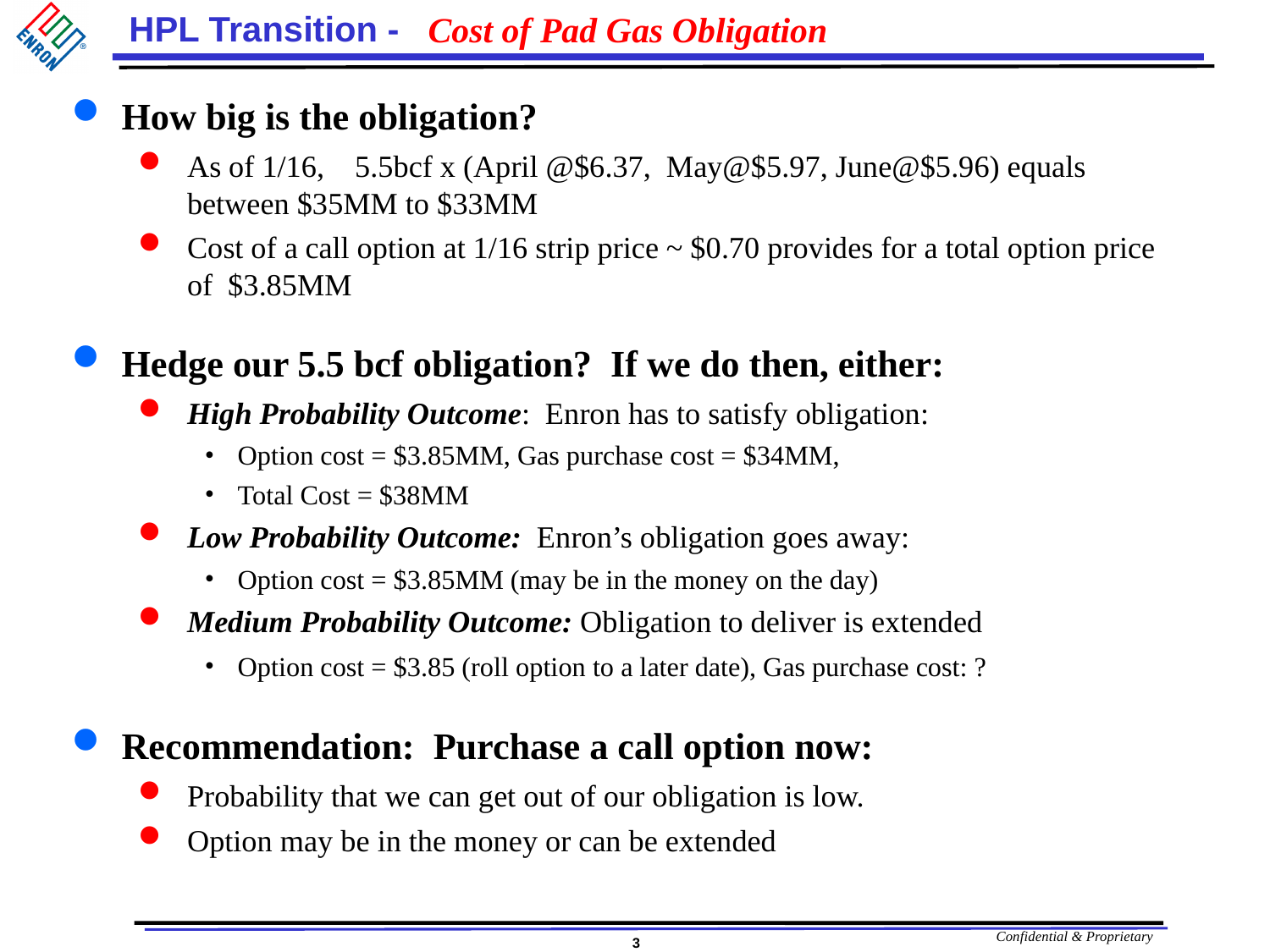

Cost of Pad Gas Obligation
How big is the obligation?
As of 1/16,    5.5bcf x (April @$6.37,  May@$5.97, June@$5.96) equals between $35MM to $33MM
Cost of a call option at 1/16 strip price ~ $0.70 provides for a total option price of  $3.85MM

Hedge our 5.5 bcf obligation?  If we do then, either:
High Probability Outcome:  Enron has to satisfy obligation:
Option cost = $3.85MM, Gas purchase cost = $34MM,
Total Cost = $38MM
Low Probability Outcome:  Enron’s obligation goes away:
Option cost = $3.85MM (may be in the money on the day)
Medium Probability Outcome: Obligation to deliver is extended
Option cost = $3.85 (roll option to a later date), Gas purchase cost: ?

Recommendation:  Purchase a call option now:
Probability that we can get out of our obligation is low.
Option may be in the money or can be extended